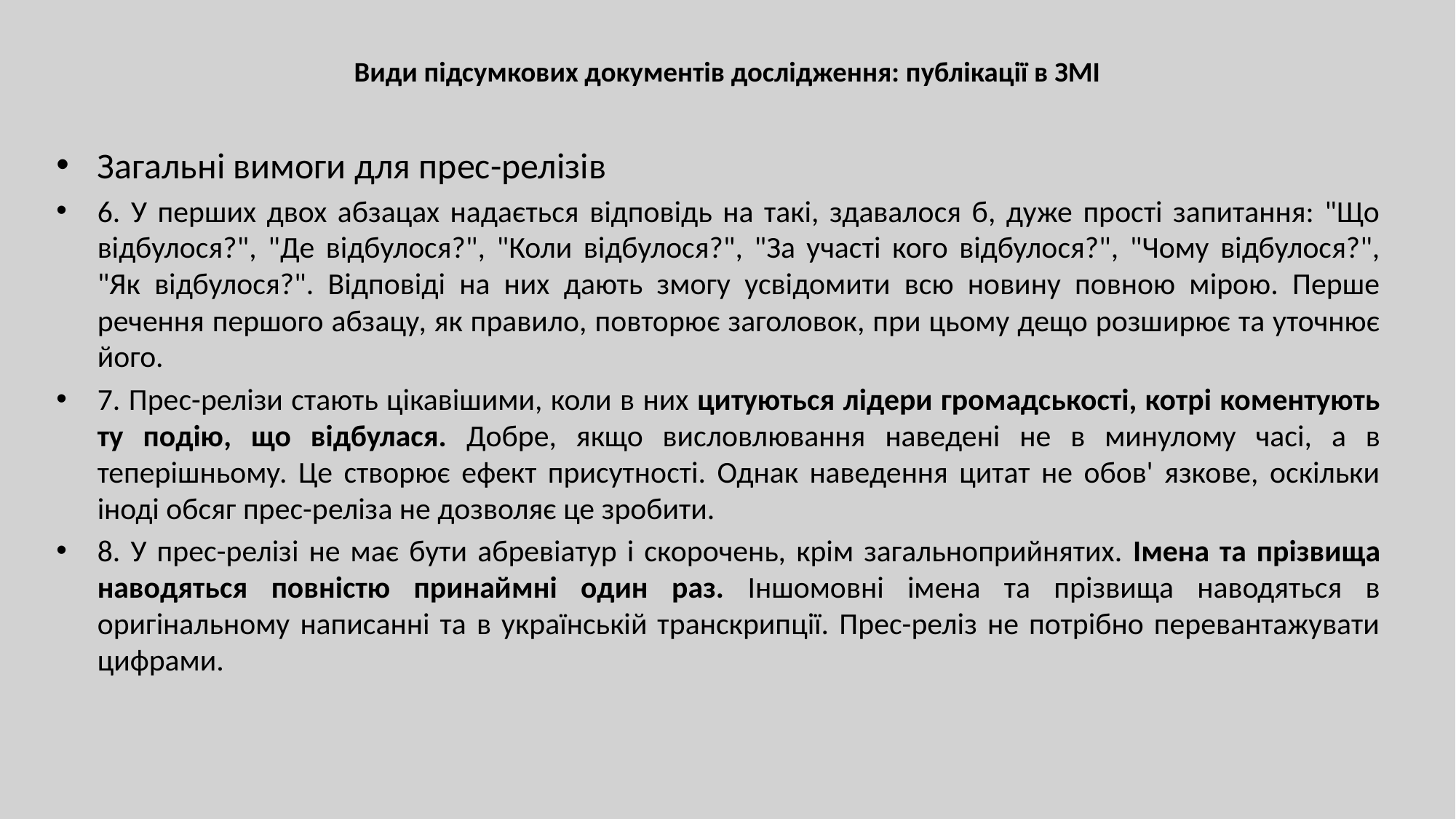

# Види підсумкових документів дослідження: публікації в ЗМІ
Загальні вимоги для прес-релізів
6. У перших двох абзацах надається відповідь на такі, здавалося б, дуже прості запитання: "Що відбулося?", "Де відбулося?", "Коли відбулося?", "За участі кого відбулося?", "Чому відбулося?", "Як відбулося?". Відповіді на них дають змогу усвідомити всю новину повною мірою. Перше речення першого абзацу, як правило, повторює заголовок, при цьому дещо розширює та уточнює його.
7. Прес-релізи стають цікавішими, коли в них цитуються лідери громадськості, котрі коментують ту подію, що відбулася. Добре, якщо висловлювання наведені не в минулому часі, а в теперішньому. Це створює ефект присутності. Однак наведення цитат не обов' язкове, оскільки іноді обсяг прес-реліза не дозволяє це зробити.
8. У прес-релізі не має бути абревіатур і скорочень, крім загальноприйнятих. Імена та прізвища наводяться повністю принаймні один раз. Іншомовні імена та прізвища наводяться в оригінальному написанні та в українській транскрипції. Прес-реліз не потрібно перевантажувати цифрами.